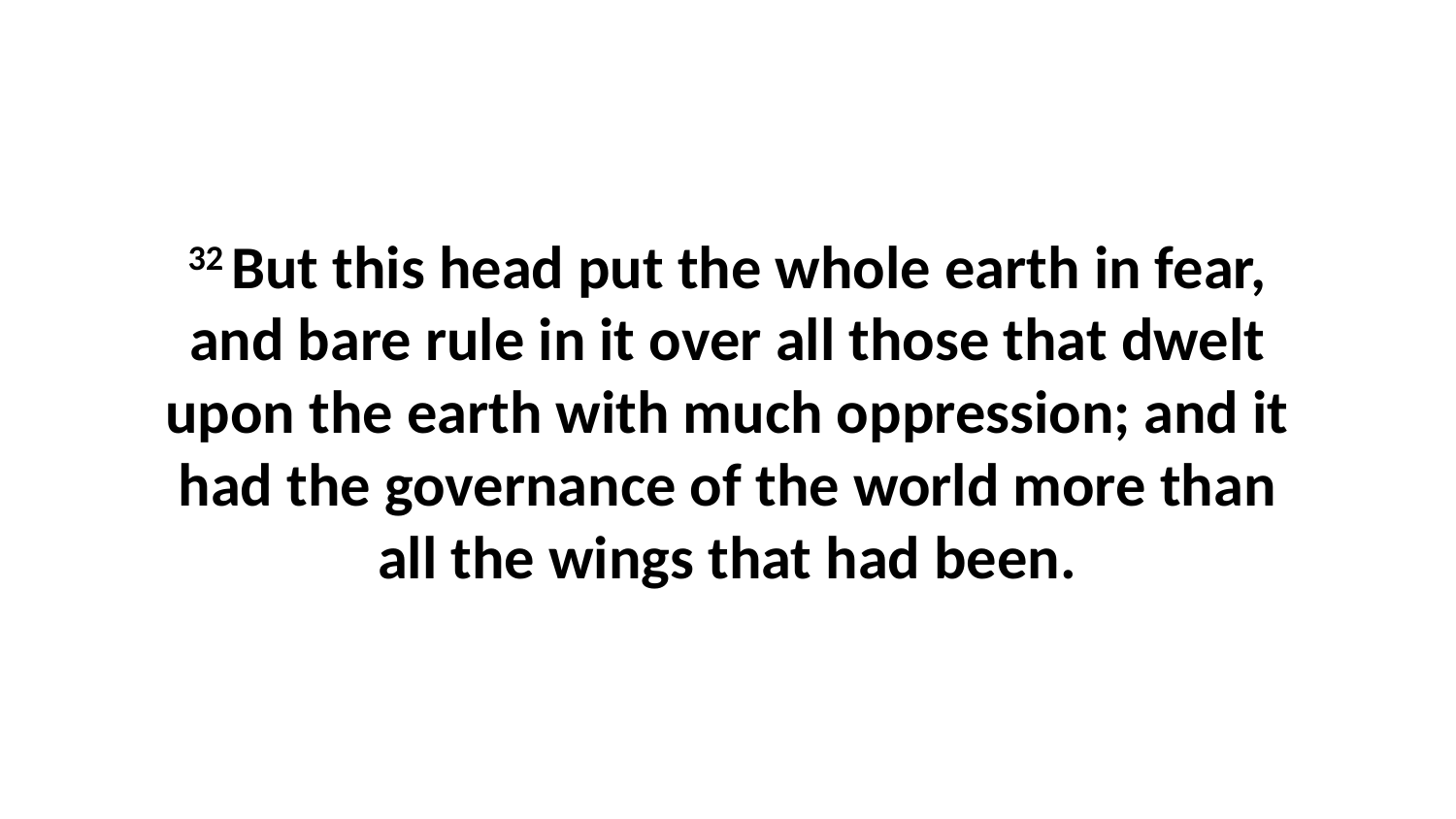

32 But this head put the whole earth in fear, and bare rule in it over all those that dwelt upon the earth with much oppression; and it had the governance of the world more than all the wings that had been.